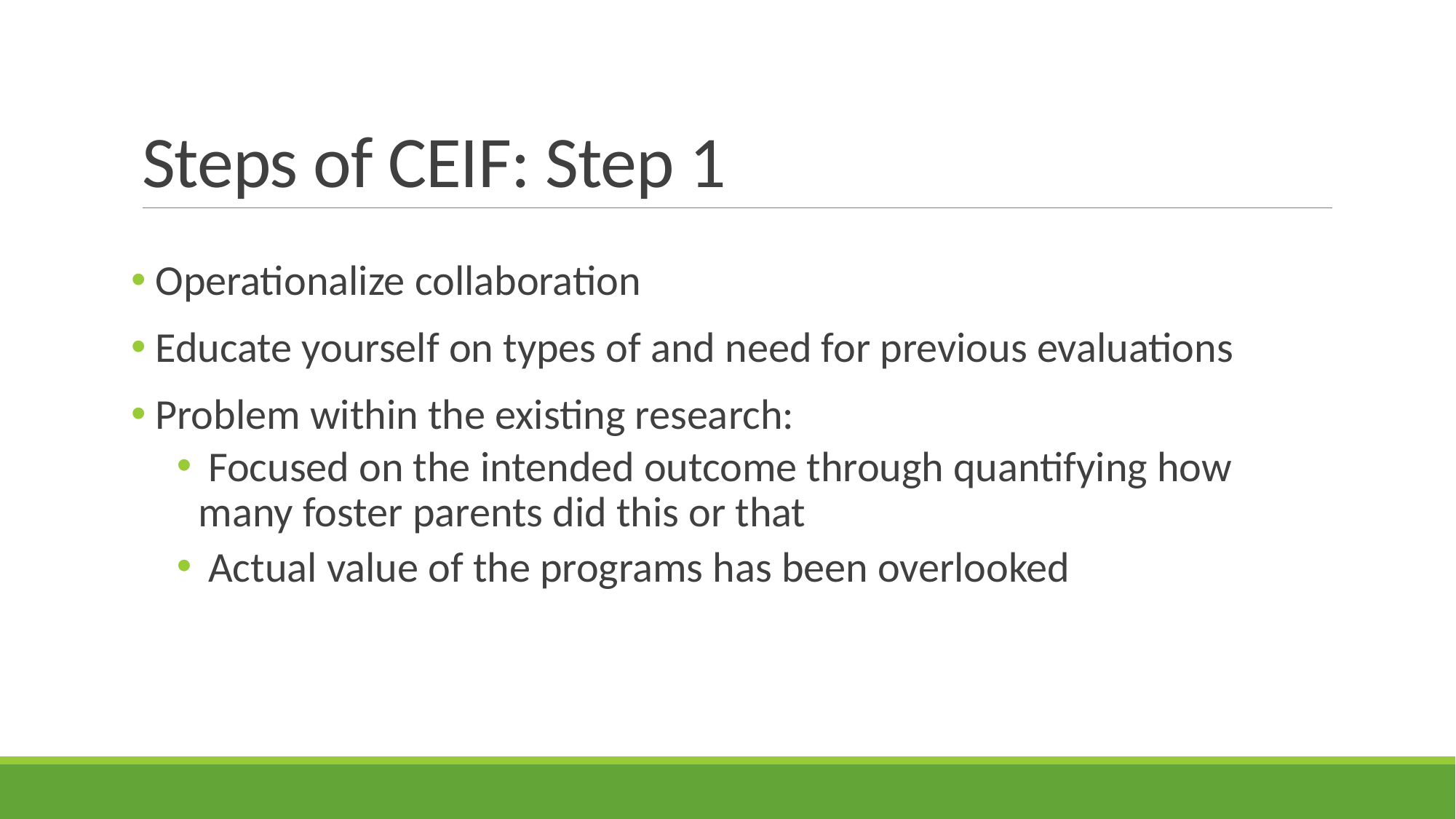

# Steps of CEIF: Step 1

 Operationalize collaboration
 Educate yourself on types of and need for previous evaluations
 Problem within the existing research:
 Focused on the intended outcome through quantifying how many foster parents did this or that
 Actual value of the programs has been overlooked